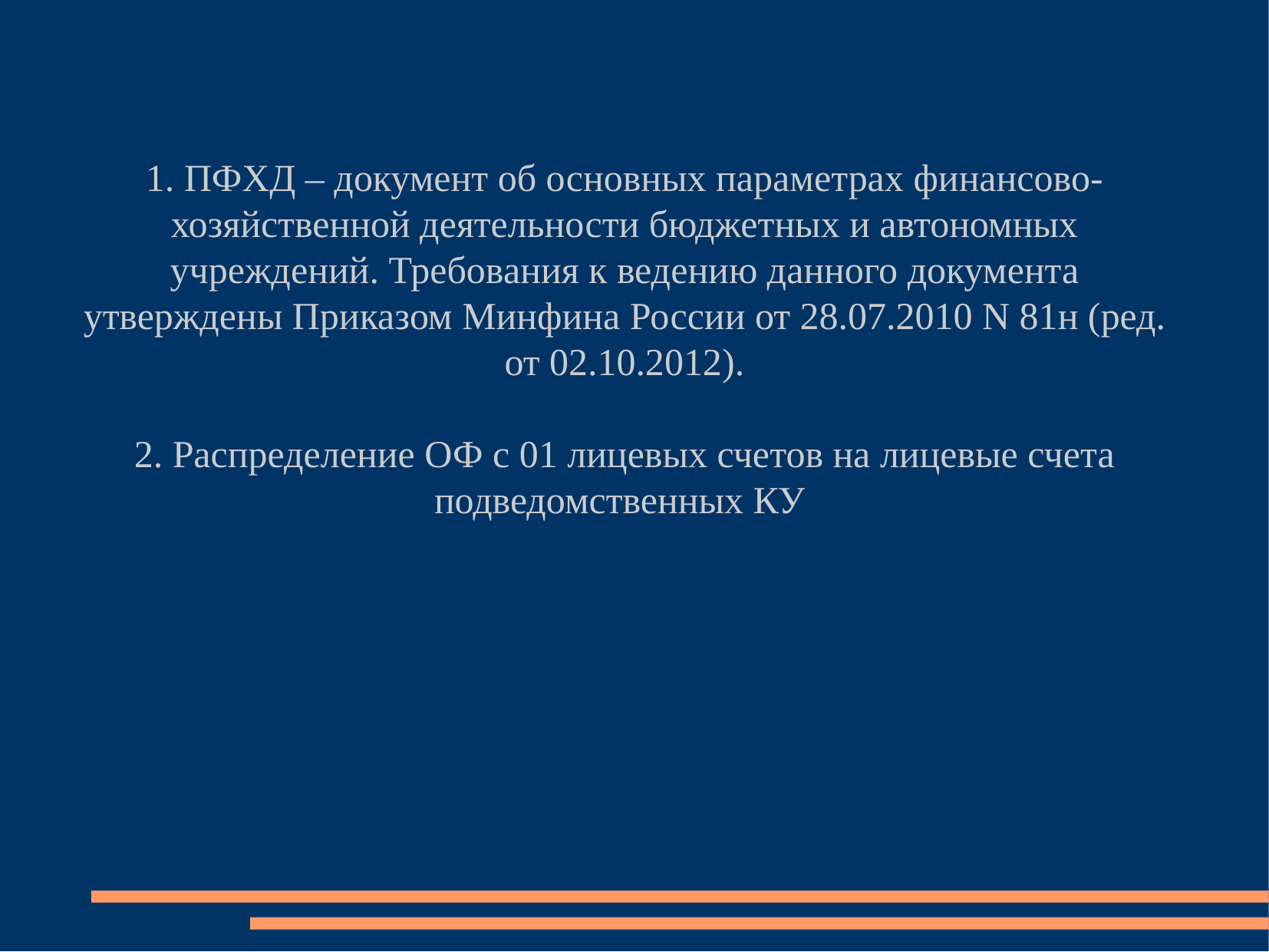

1. ПФХД – документ об основных параметрах финансово-хозяйственной деятельности бюджетных и автономных учреждений. Требования к ведению данного документа утверждены Приказом Минфина России от 28.07.2010 N 81н (ред. от 02.10.2012).

2. Распределение ОФ с 01 лицевых счетов на лицевые счета подведомственных КУ